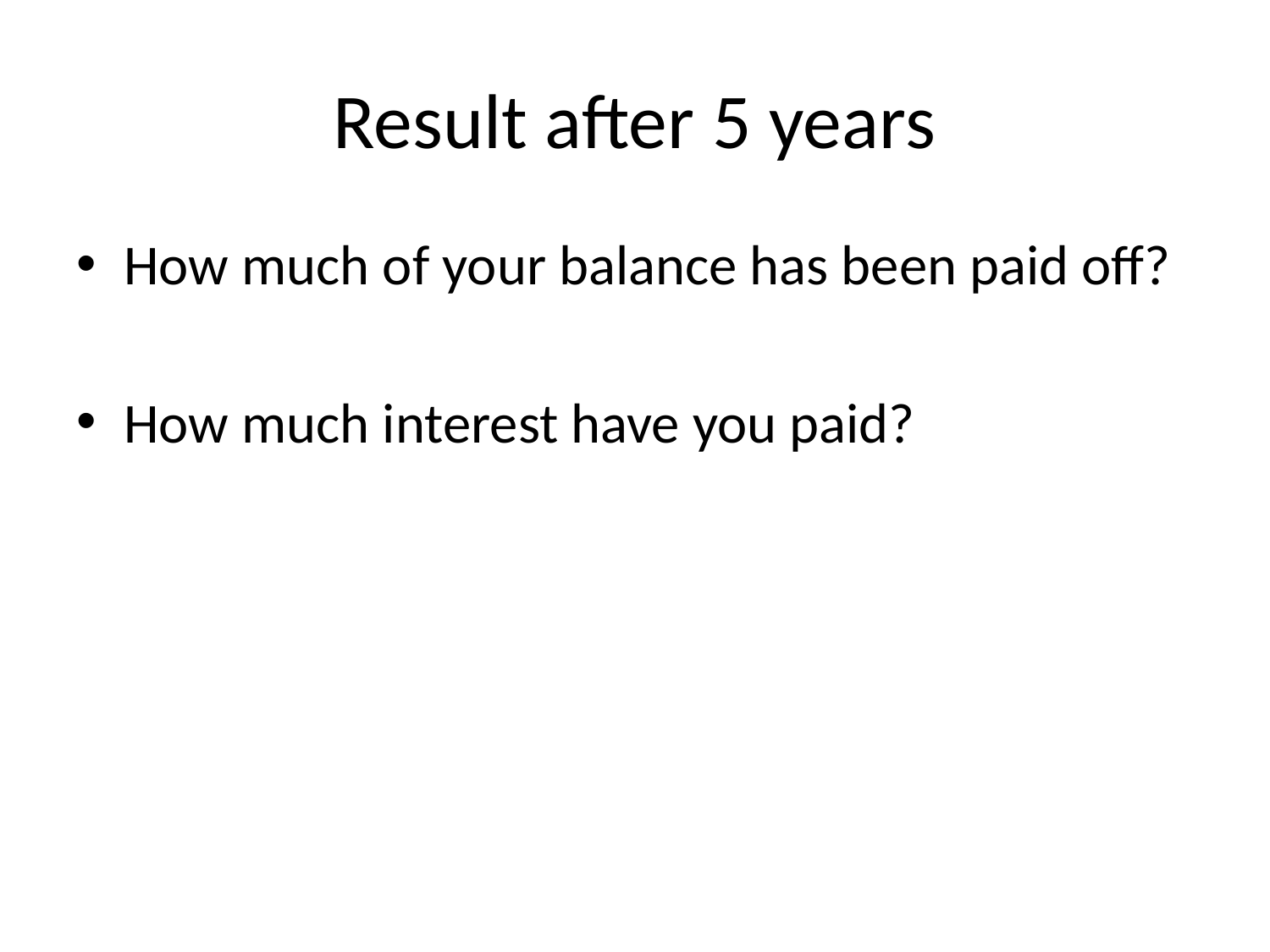

# Result after 5 years
How much of your balance has been paid off?

How much interest have you paid?